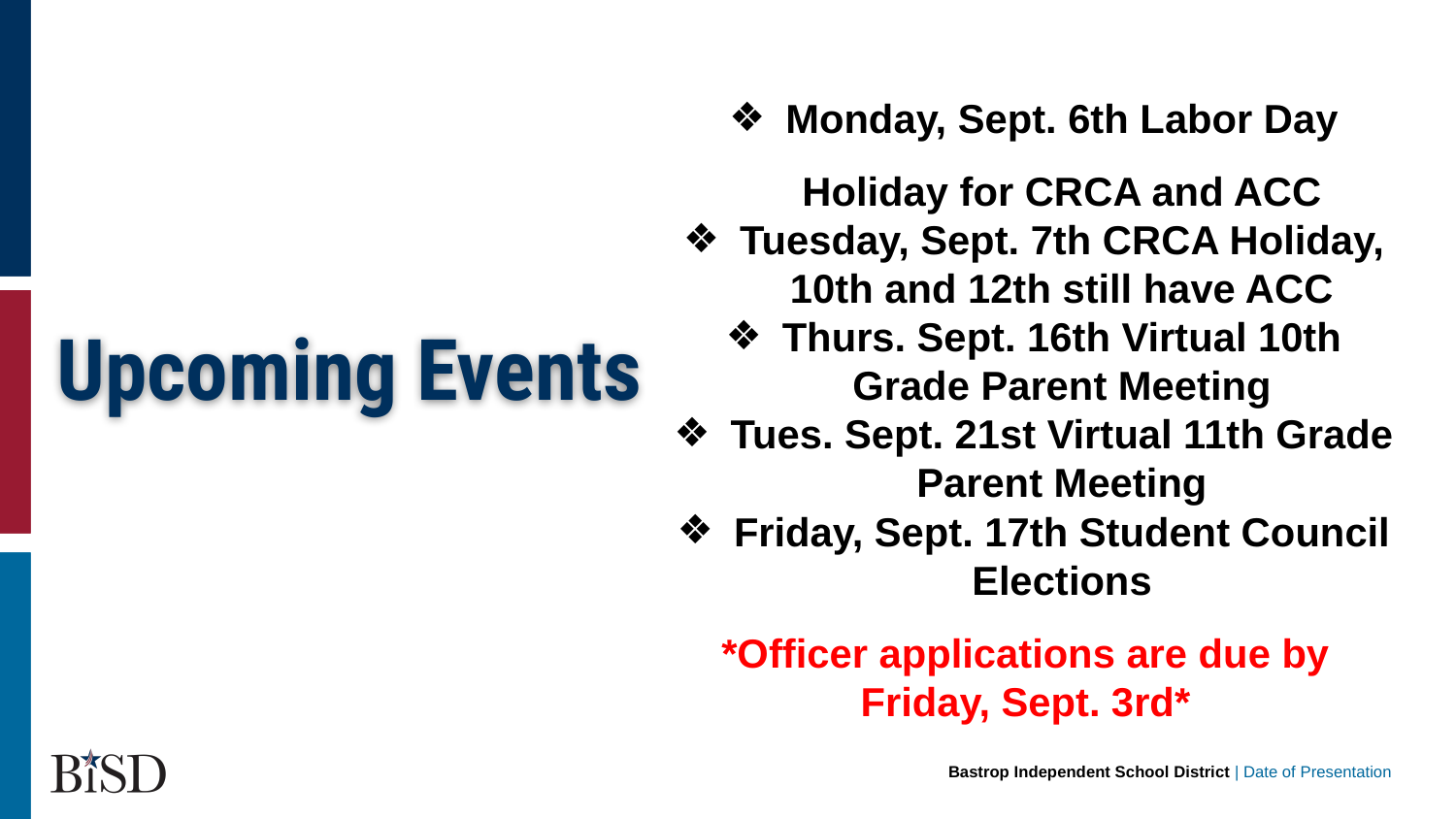

Monday, Sept. 6th Labor Day Holiday for CRCA and ACC
Tuesday, Sept. 7th CRCA Holiday, 10th and 12th still have ACC
Thurs. Sept. 16th Virtual 10th Grade Parent Meeting
Tues. Sept. 21st Virtual 11th Grade Parent Meeting
Friday, Sept. 17th Student Council Elections
*Officer applications are due by Friday, Sept. 3rd*
# Upcoming Events